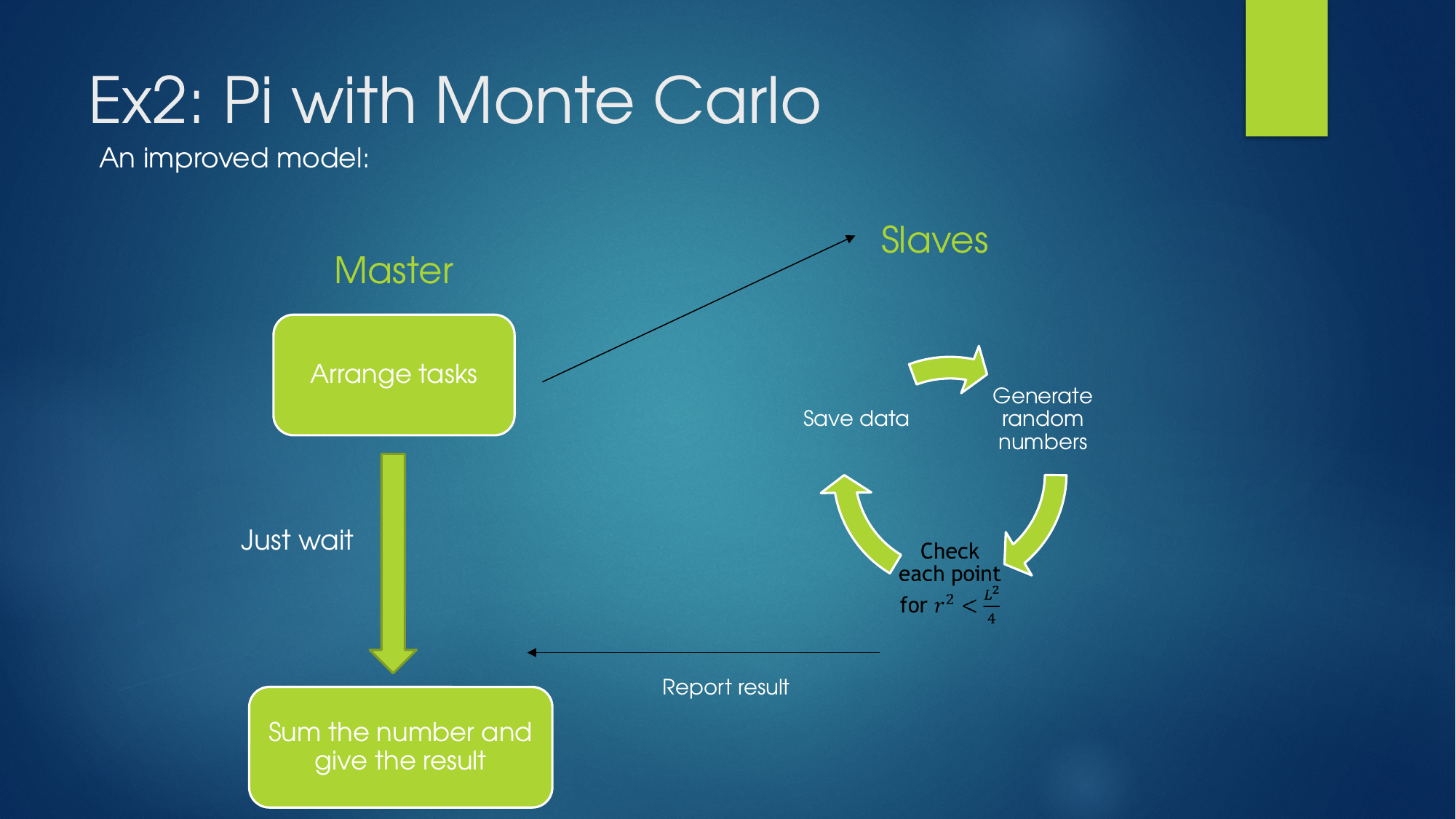

# Ex2: Pi with Monte Carlo
An improved model:
Slaves
Master

Arrange tasks
Generate random numbers

Save data

Just wait
Report result

Sum the number and give the result